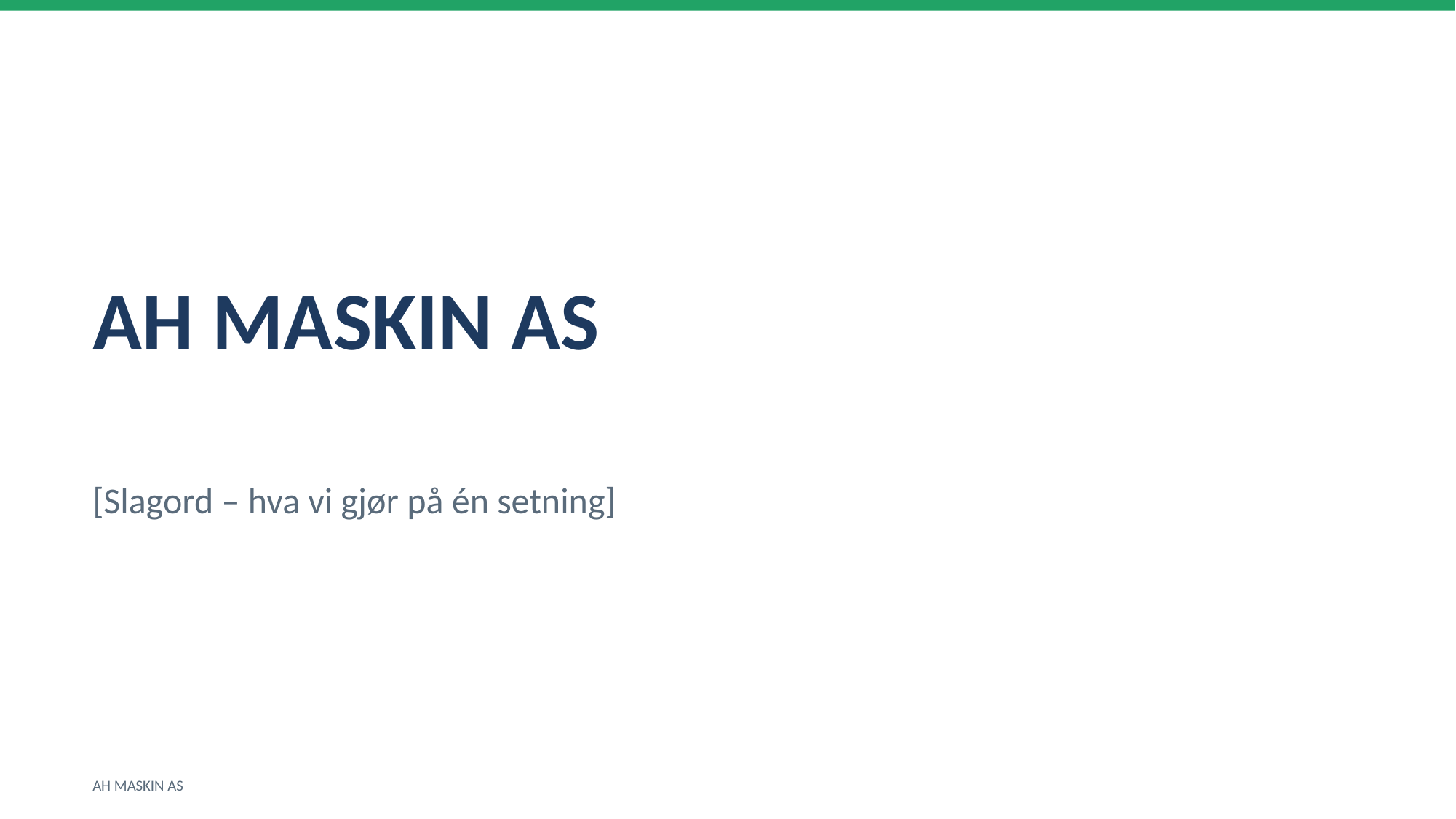

AH MASKIN AS
[Slagord – hva vi gjør på én setning]
AH MASKIN AS